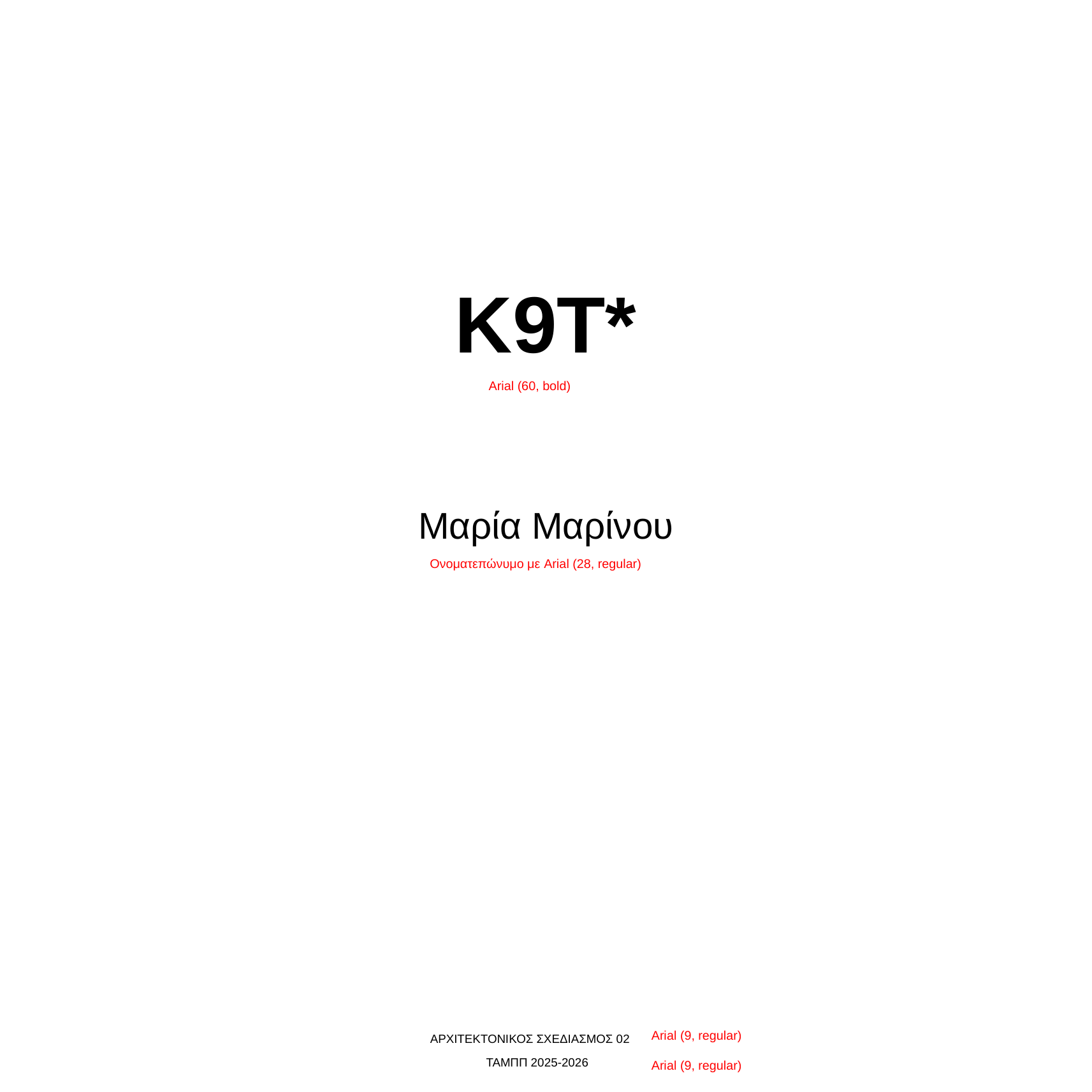

K9T*
Arial (60, bold)
Μαρία Μαρίνου
Ονοματεπώνυμο με Arial (28, regular)
Arial (9, regular)

Arial (9, regular)
ΑΡΧΙΤΕΚΤΟΝΙΚΟΣ ΣΧΕΔΙΑΣΜΟΣ 02
ΤΑΜΠΠ 2025-2026